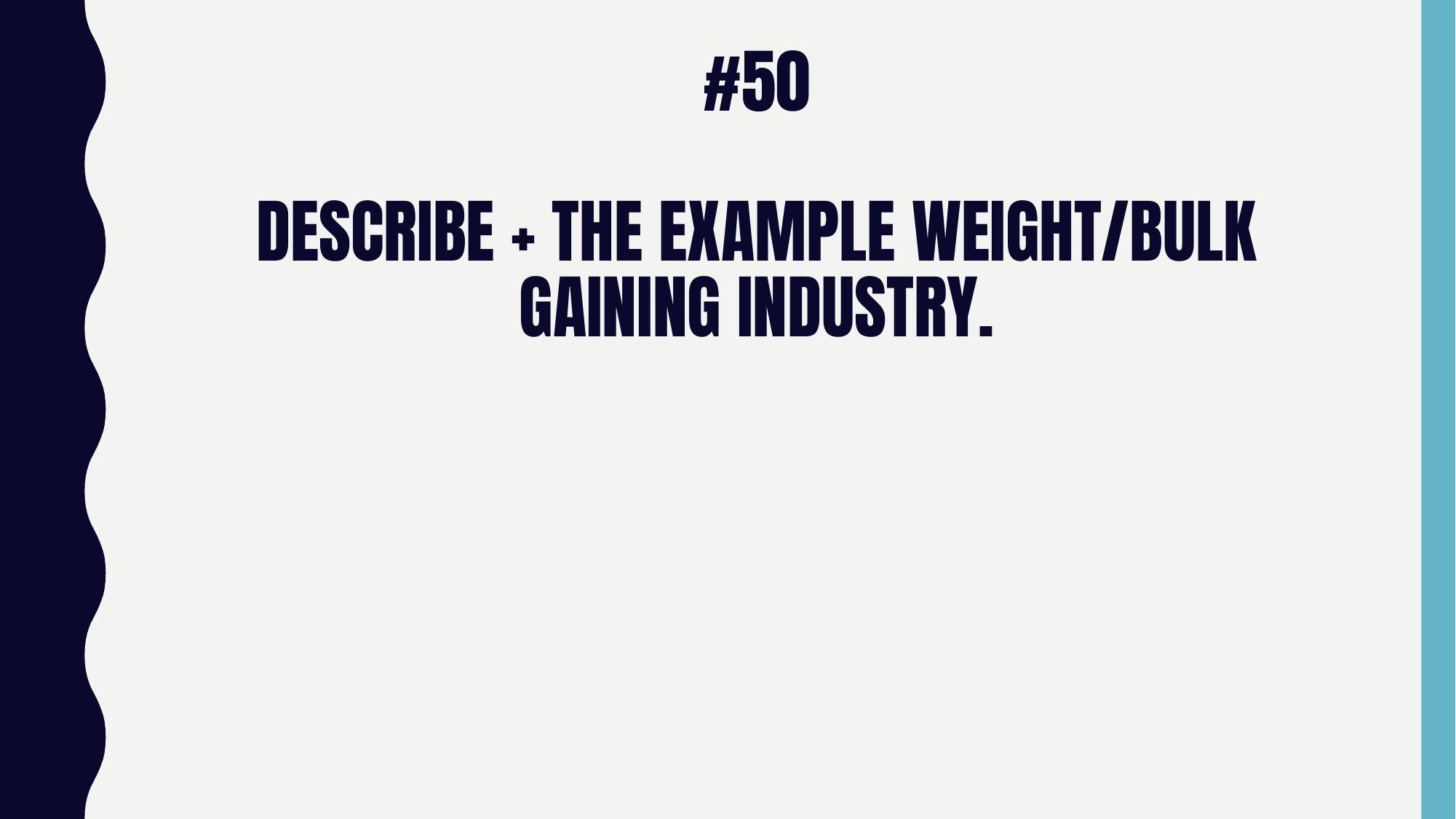

# #50 DESCRIBE + THE EXAMPLE WEIGHT/BULK GAINING INDUSTRY.